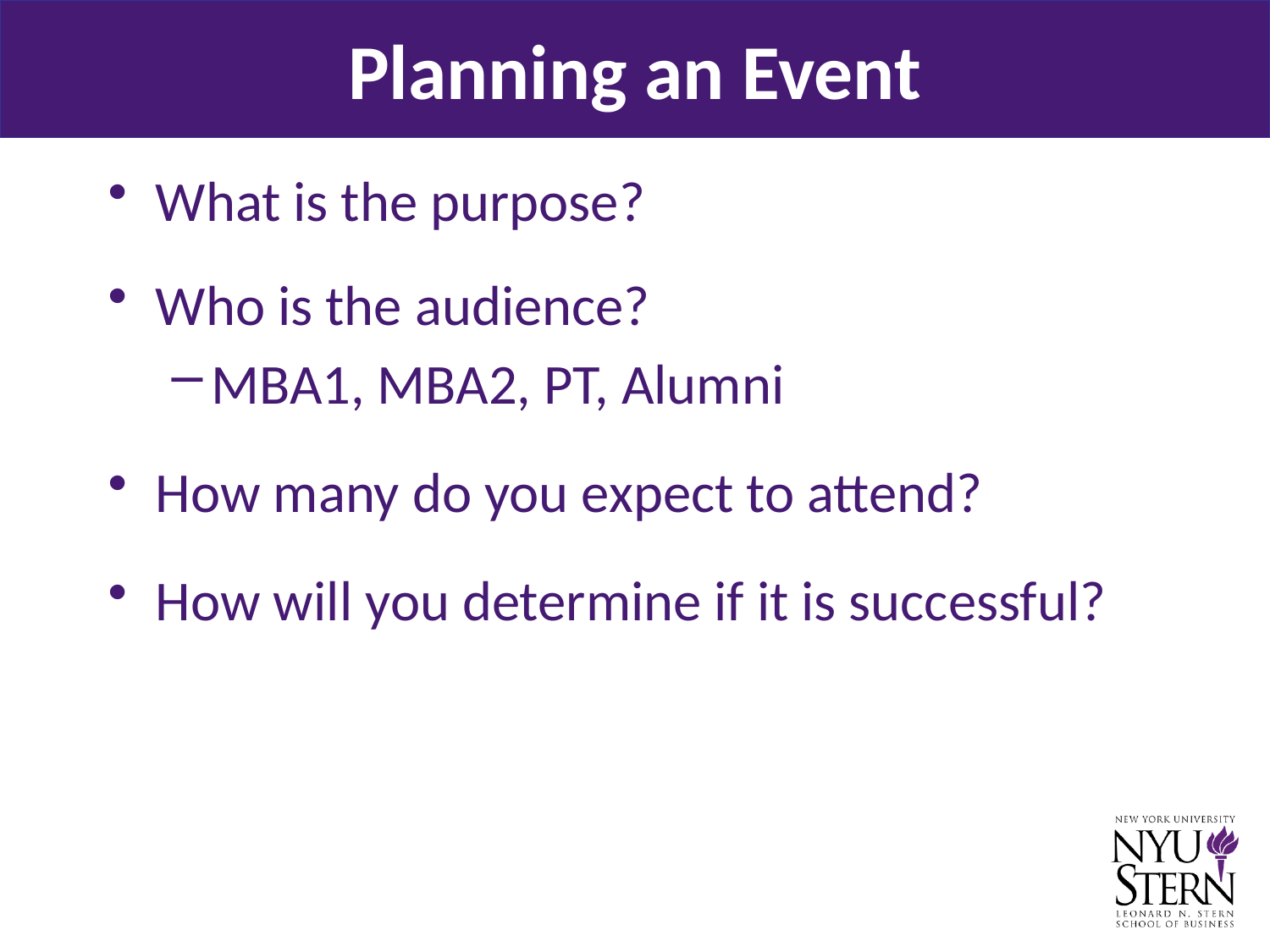

# Planning an Event
What is the purpose?

Who is the audience?
MBA1, MBA2, PT, Alumni

How many do you expect to attend?

How will you determine if it is successful?